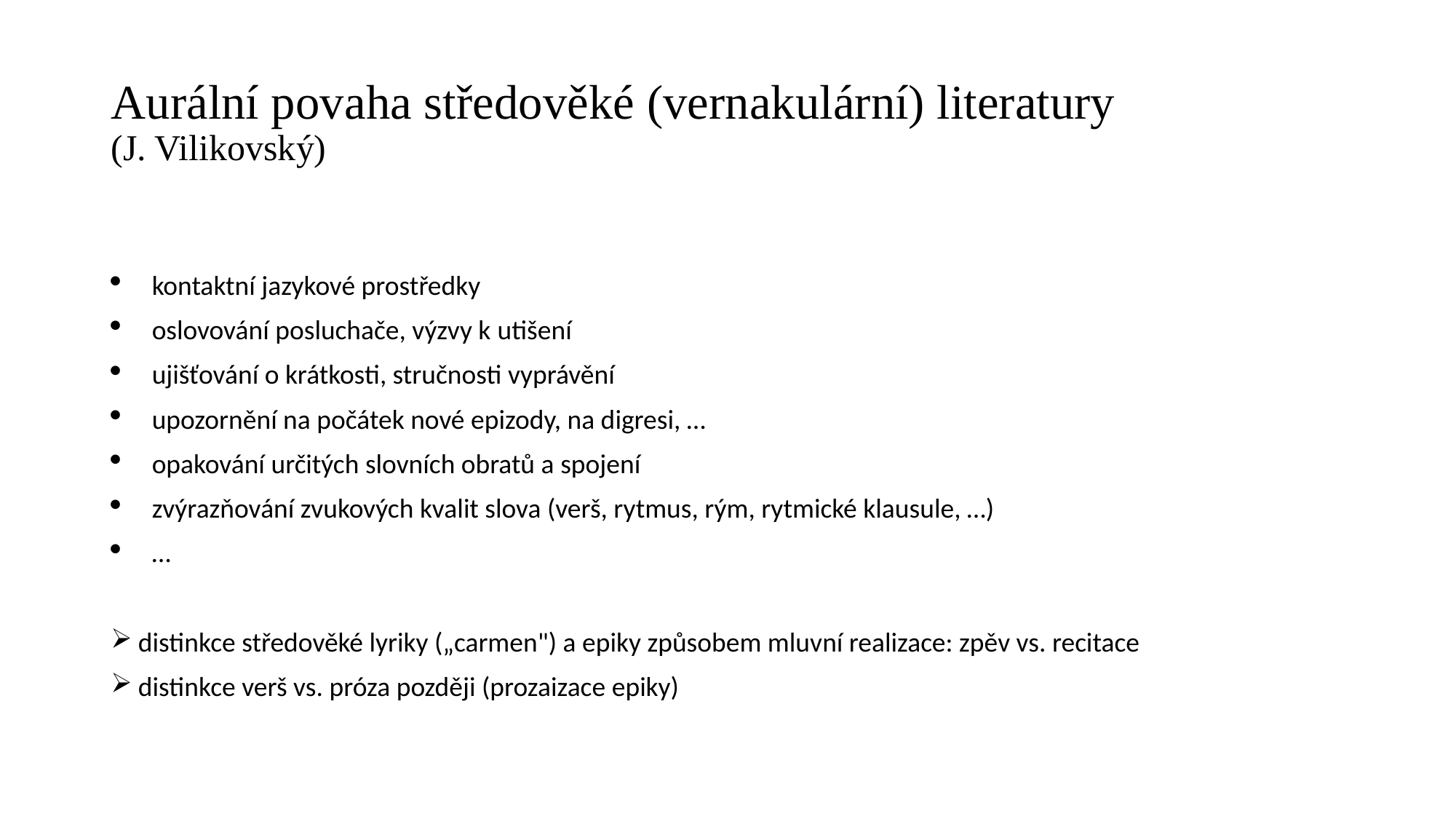

# Aurální povaha středověké (vernakulární) literatury (J. Vilikovský)

kontaktní jazykové prostředky
oslovování posluchače, výzvy k utišení
ujišťování o krátkosti, stručnosti vyprávění
upozornění na počátek nové epizody, na digresi, …
opakování určitých slovních obratů a spojení
zvýrazňování zvukových kvalit slova (verš, rytmus, rým, rytmické klausule, …)
…

distinkce středověké lyriky („carmen") a epiky způsobem mluvní realizace: zpěv vs. recitace
distinkce verš vs. próza později (prozaizace epiky)